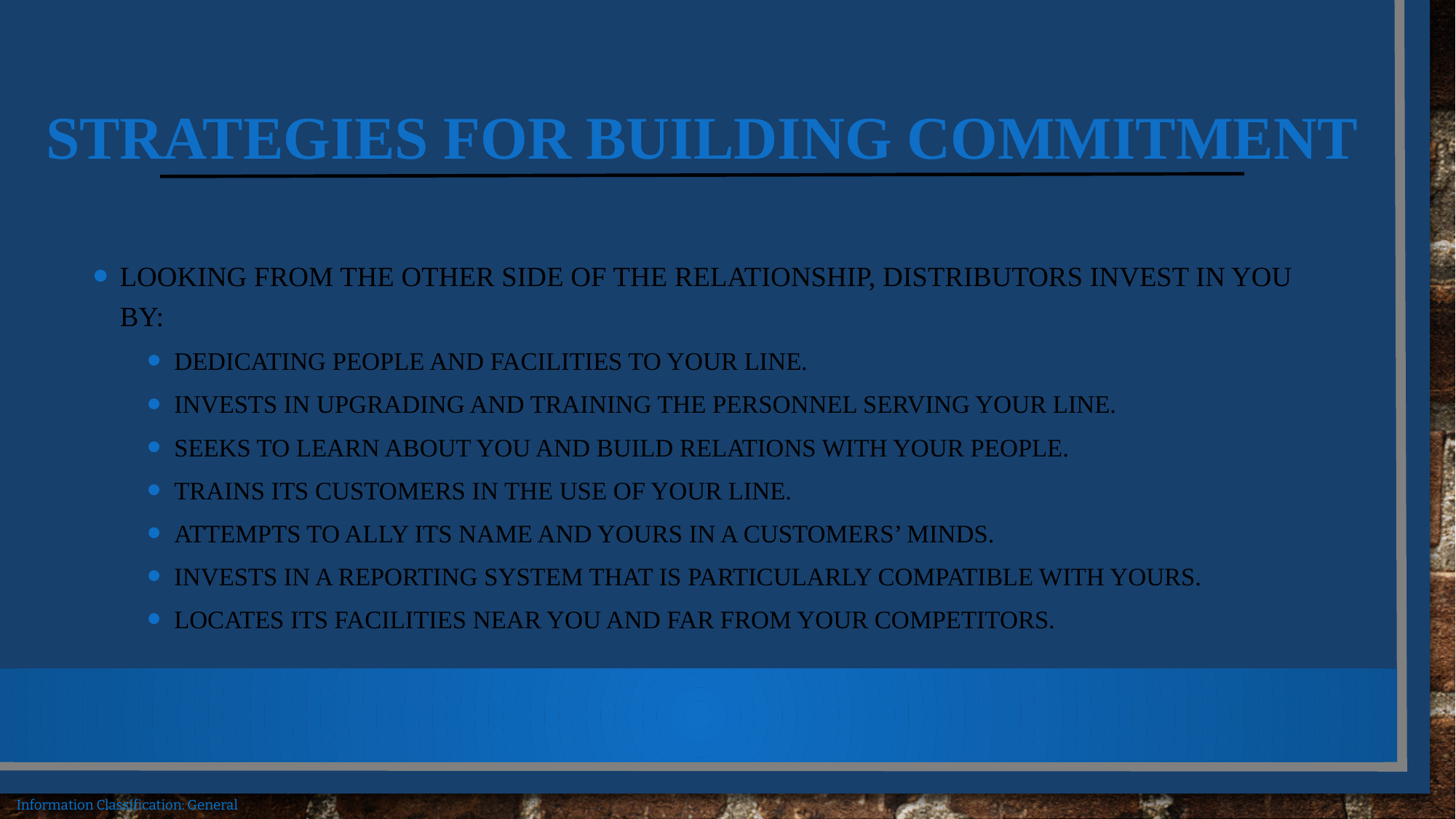

# Strategies for Building Commitment
Looking from the other side of the relationship, distributors invest in you by:
Dedicating people and facilities to your line.
Invests in upgrading and training the personnel serving your line.
Seeks to learn about you and build relations with your people.
Trains its customers in the use of your line.
Attempts to ally its name and yours in a customers’ minds.
Invests in a reporting system that is particularly compatible with yours.
Locates its facilities near you and far from your competitors.